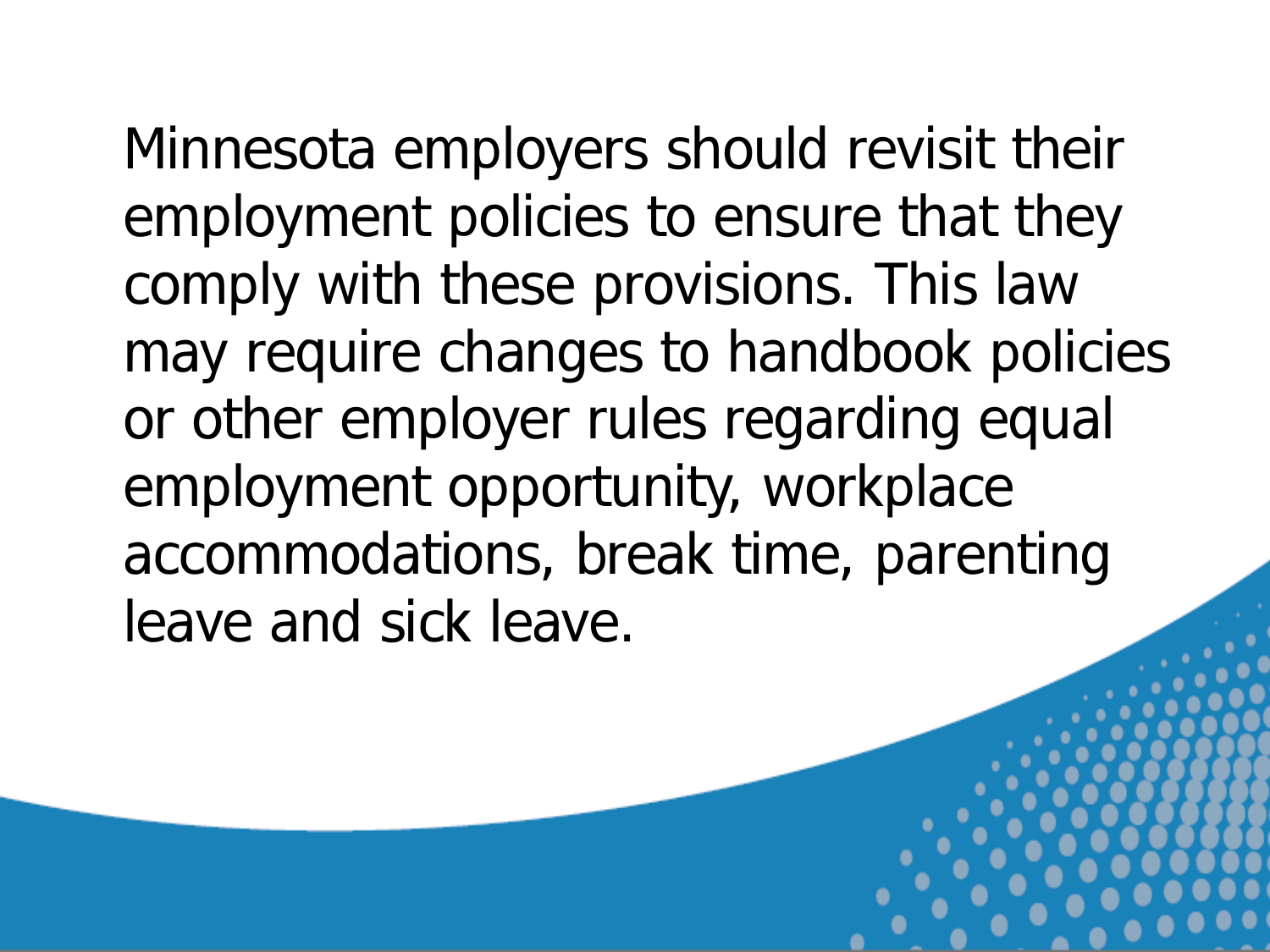

Minnesota employers should revisit their employment policies to ensure that they comply with these provisions. This law may require changes to handbook policies or other employer rules regarding equal employment opportunity, workplace accommodations, break time, parenting leave and sick leave.